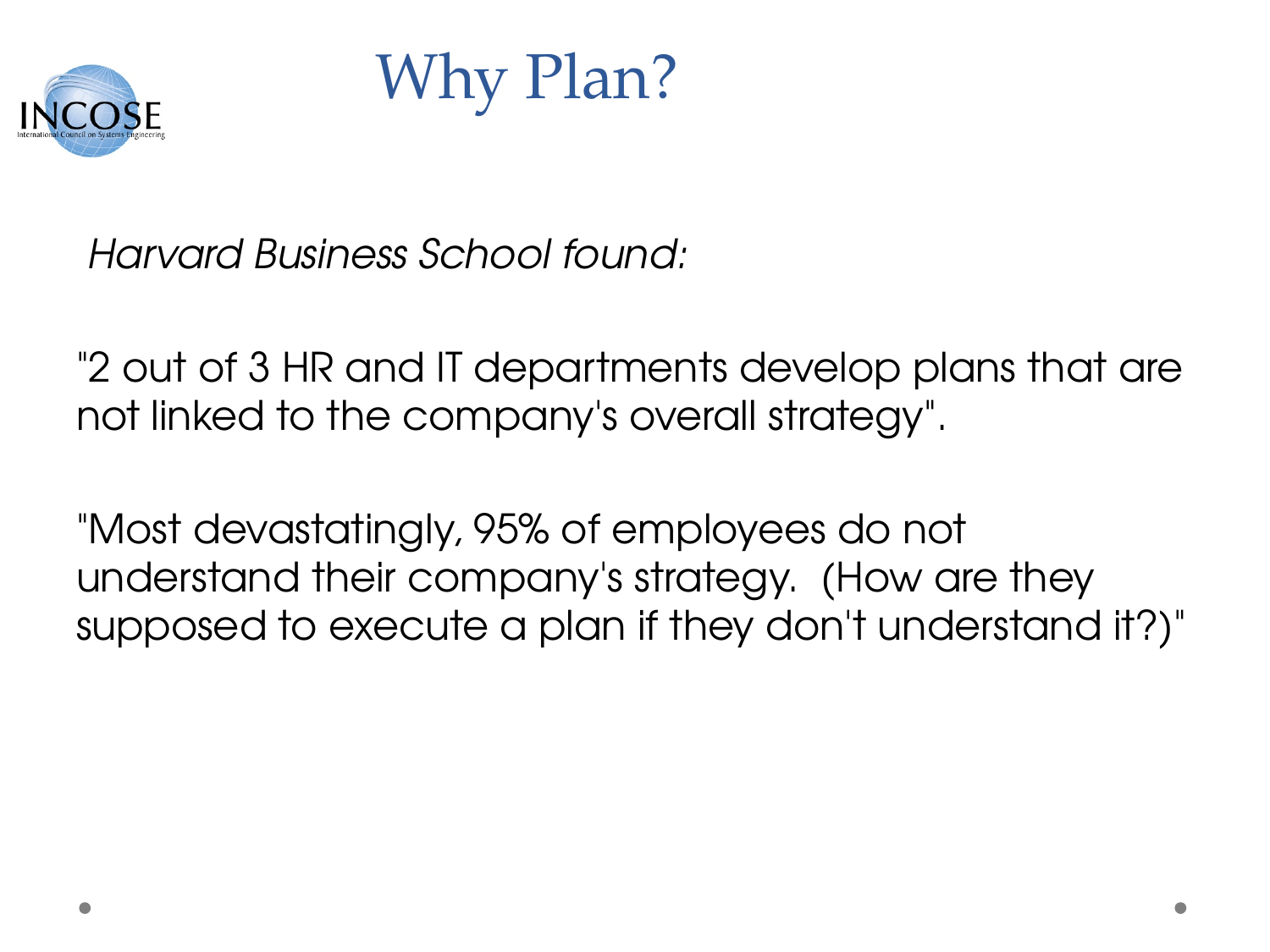

# Why Plan?
 Harvard Business School found:

"2 out of 3 HR and IT departments develop plans that are not linked to the company's overall strategy".

"Most devastatingly, 95% of employees do not understand their company's strategy.  (How are they supposed to execute a plan if they don't understand it?)"